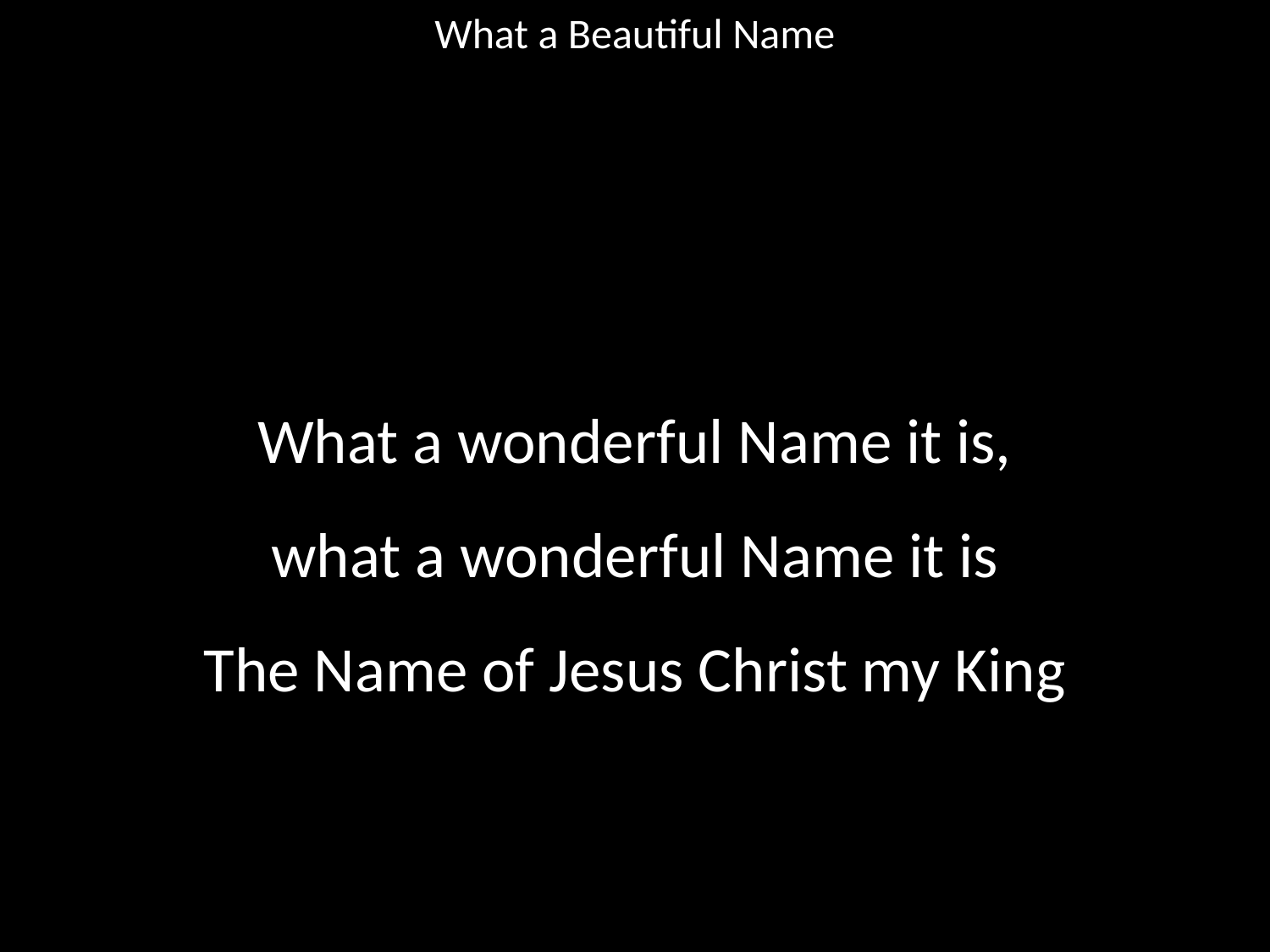

What a Beautiful Name
#
What a wonderful Name it is,
what a wonderful Name it is
The Name of Jesus Christ my King